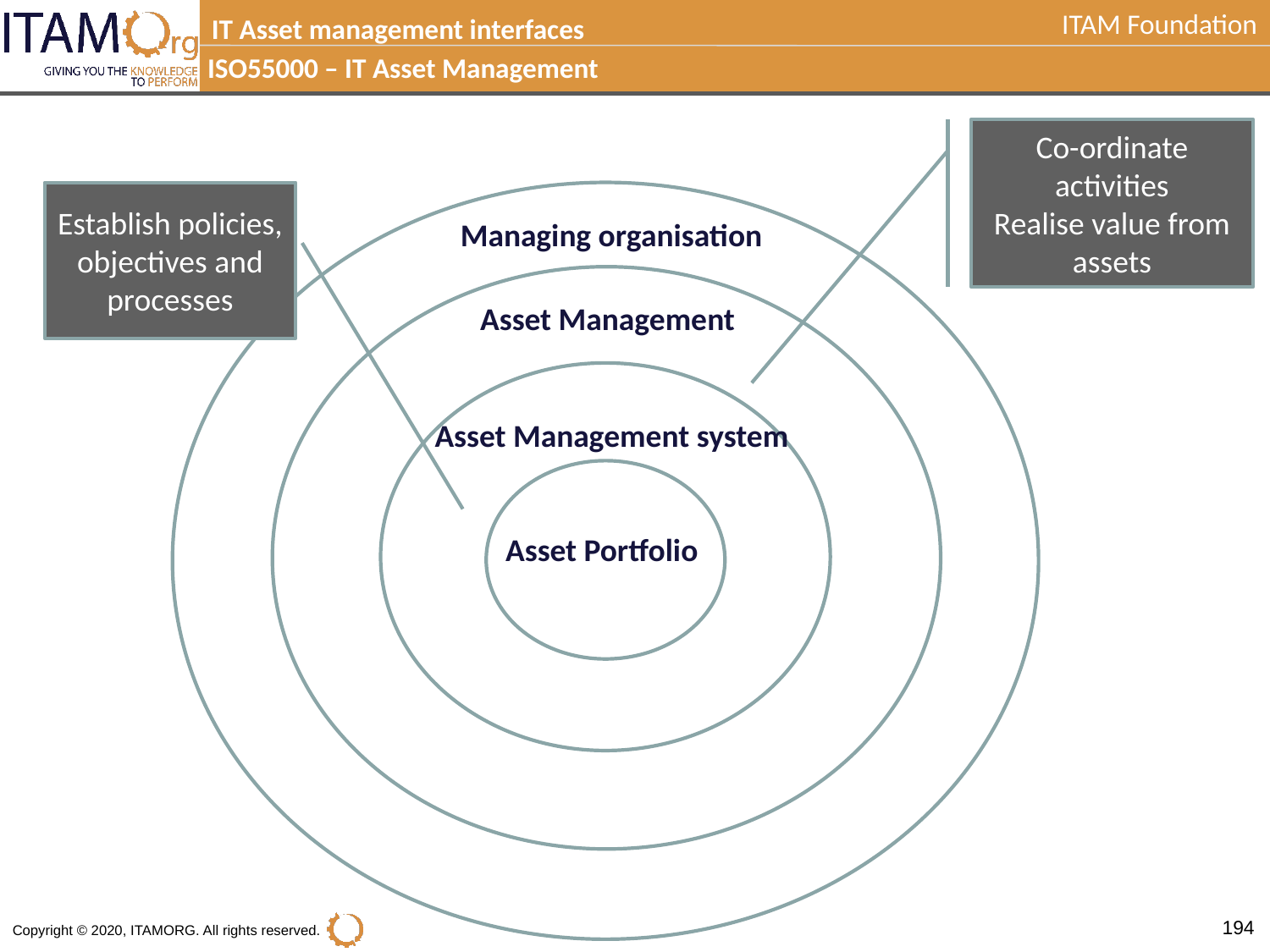

IT Asset management interfaces
ISO55000 – IT Asset Management

Co-ordinate activities
Realise value from assets
Establish policies, objectives and processes

Managing organisation

Asset Management

Asset Management system

Asset Portfolio